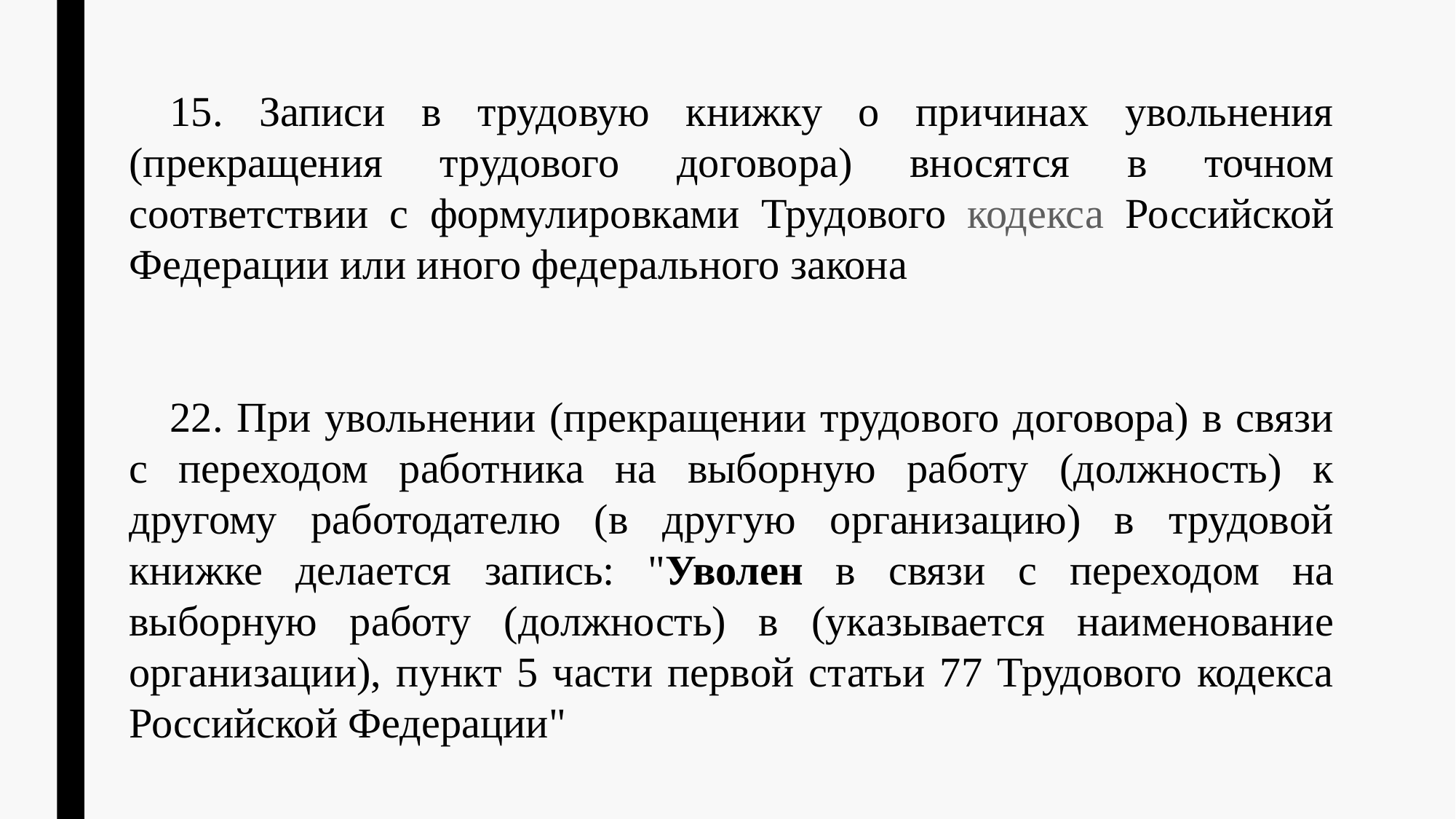

15. Записи в трудовую книжку о причинах увольнения (прекращения трудового договора) вносятся в точном соответствии с формулировками Трудового кодекса Российской Федерации или иного федерального закона

22. При увольнении (прекращении трудового договора) в связи с переходом работника на выборную работу (должность) к другому работодателю (в другую организацию) в трудовой книжке делается запись: "Уволен в связи с переходом на выборную работу (должность) в (указывается наименование организации), пункт 5 части первой статьи 77 Трудового кодекса Российской Федерации"